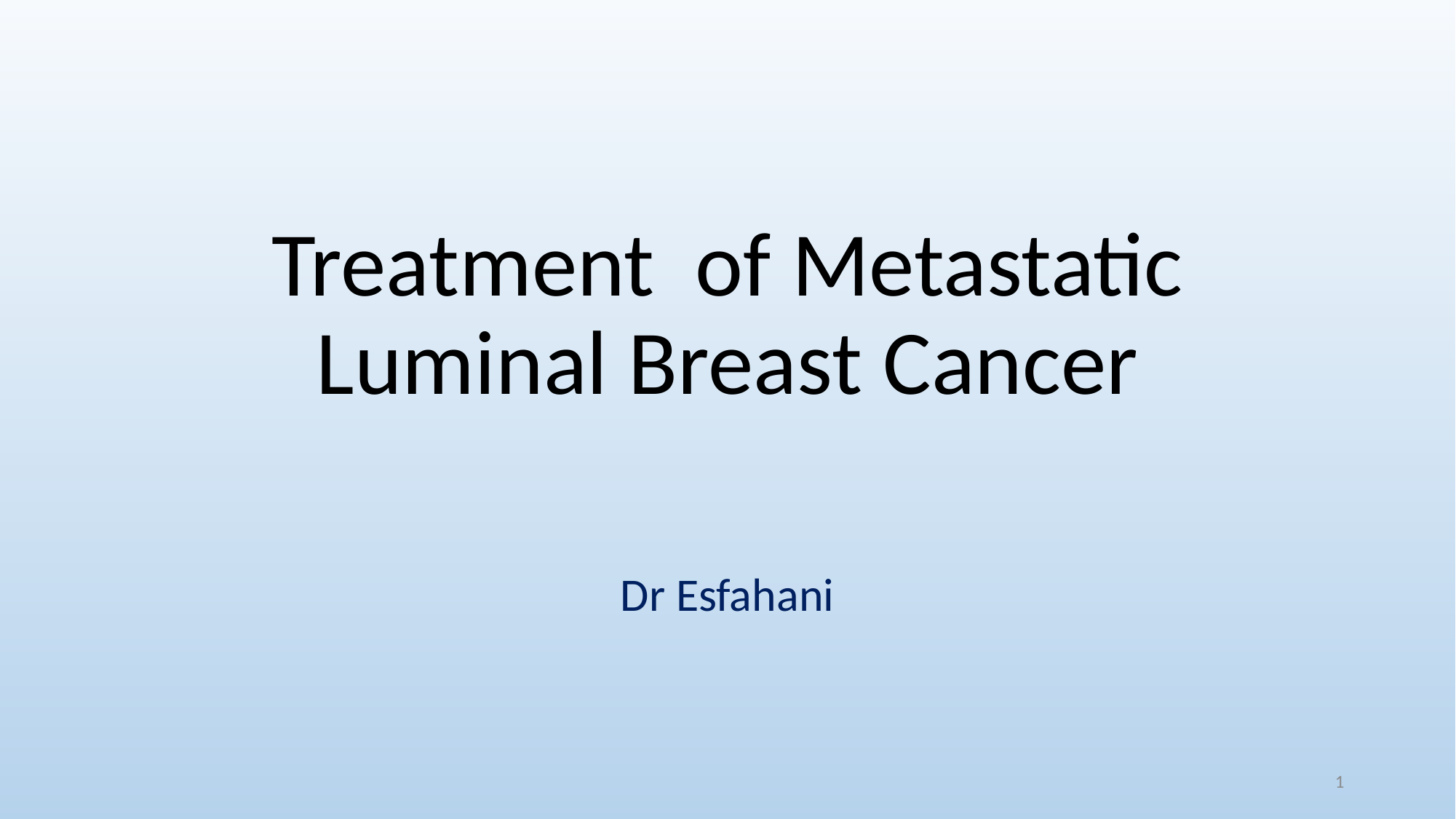

# Treatment  of Metastatic Luminal Breast Cancer

Dr Esfahani

1